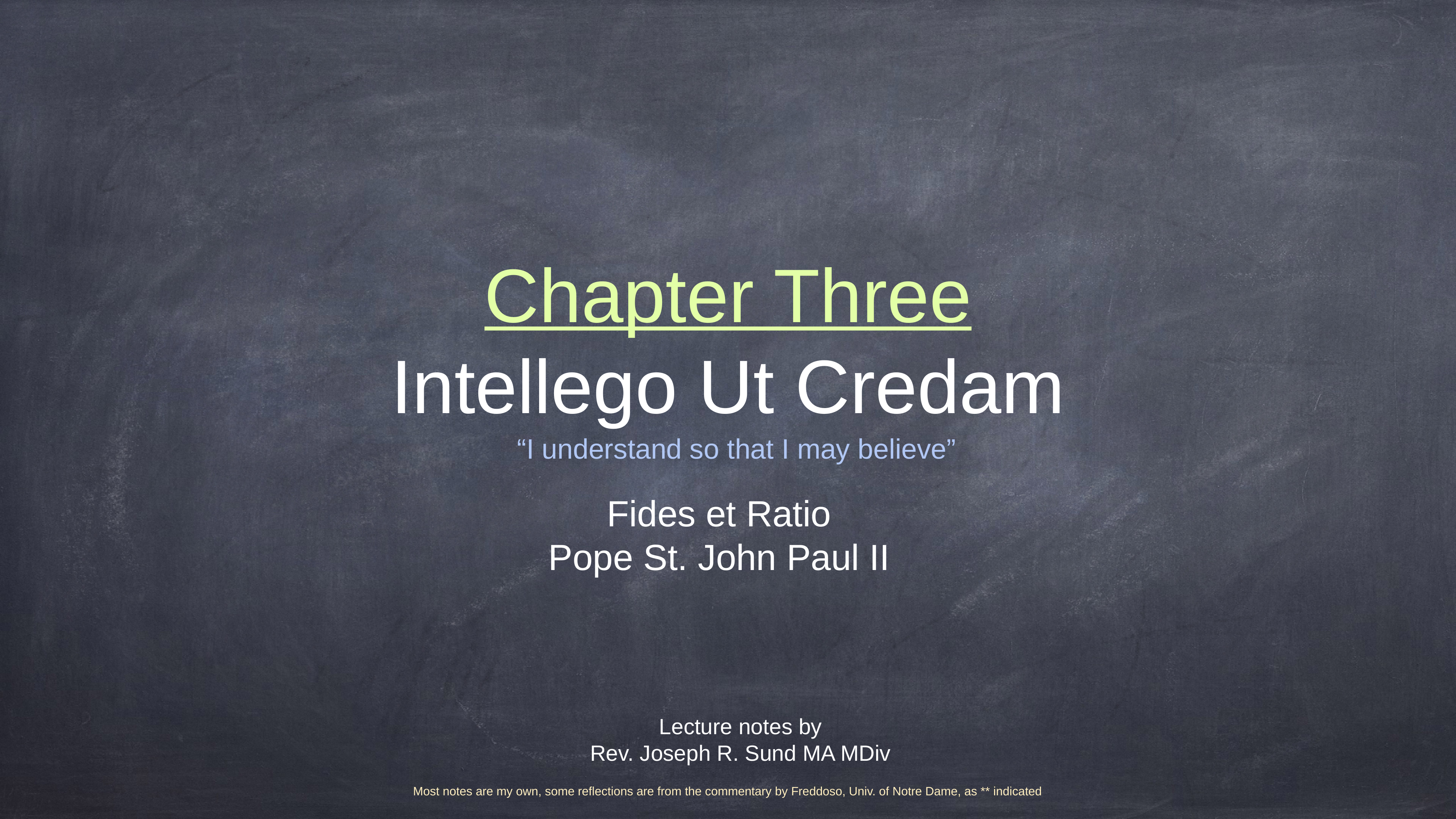

# Chapter Three
Intellego Ut Credam
“I understand so that I may believe”
Fides et Ratio
Pope St. John Paul II
Lecture notes by
Rev. Joseph R. Sund MA MDiv
Most notes are my own, some reflections are from the commentary by Freddoso, Univ. of Notre Dame, as ** indicated